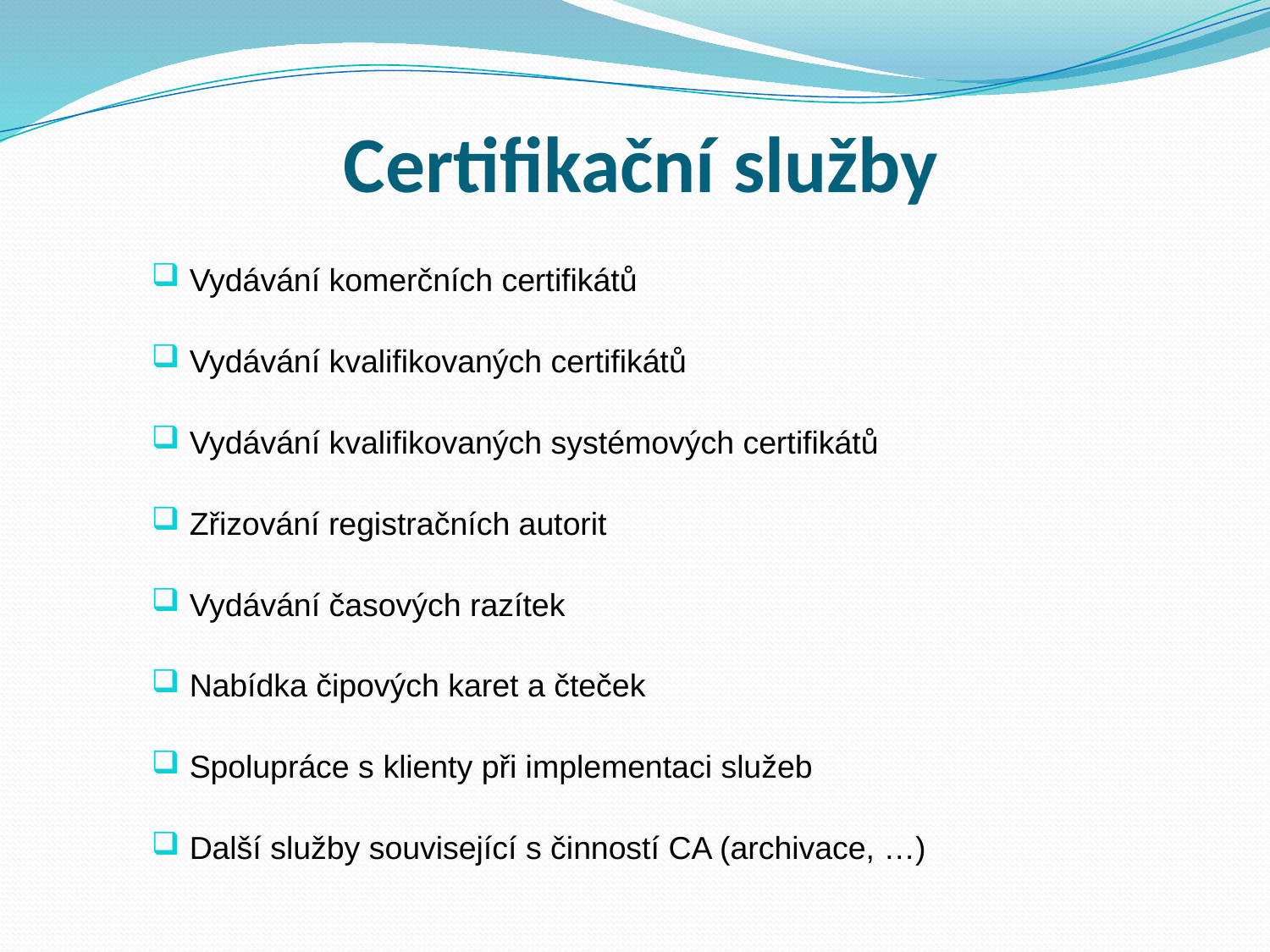

# Certifikační služby
Vydávání komerčních certifikátů

Vydávání kvalifikovaných certifikátů

Vydávání kvalifikovaných systémových certifikátů

Zřizování registračních autorit

Vydávání časových razítek

Nabídka čipových karet a čteček

Spolupráce s klienty při implementaci služeb

Další služby související s činností CA (archivace, …)